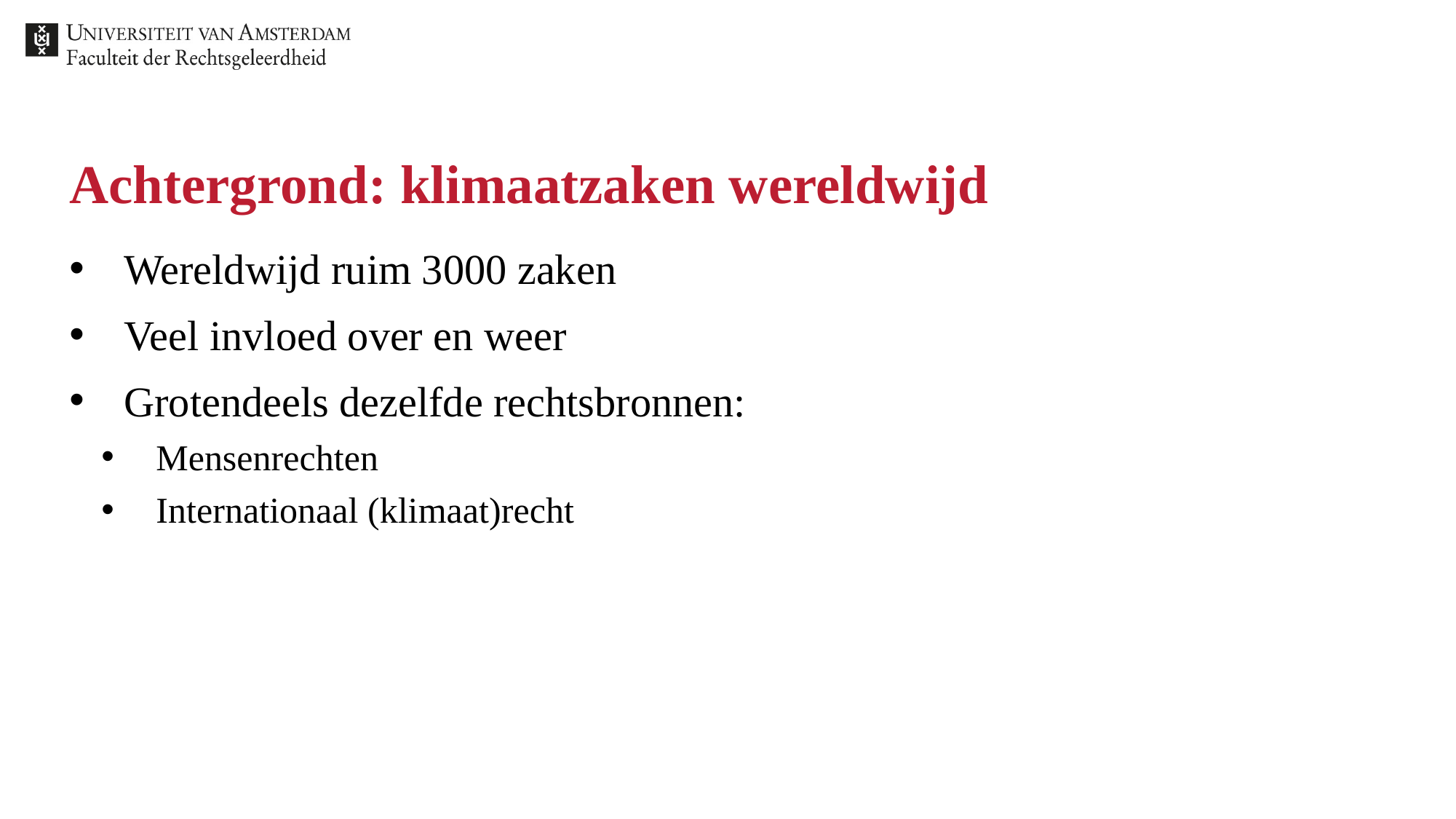

# Achtergrond: klimaatzaken wereldwijd
Wereldwijd ruim 3000 zaken
Veel invloed over en weer
Grotendeels dezelfde rechtsbronnen:
Mensenrechten
Internationaal (klimaat)recht